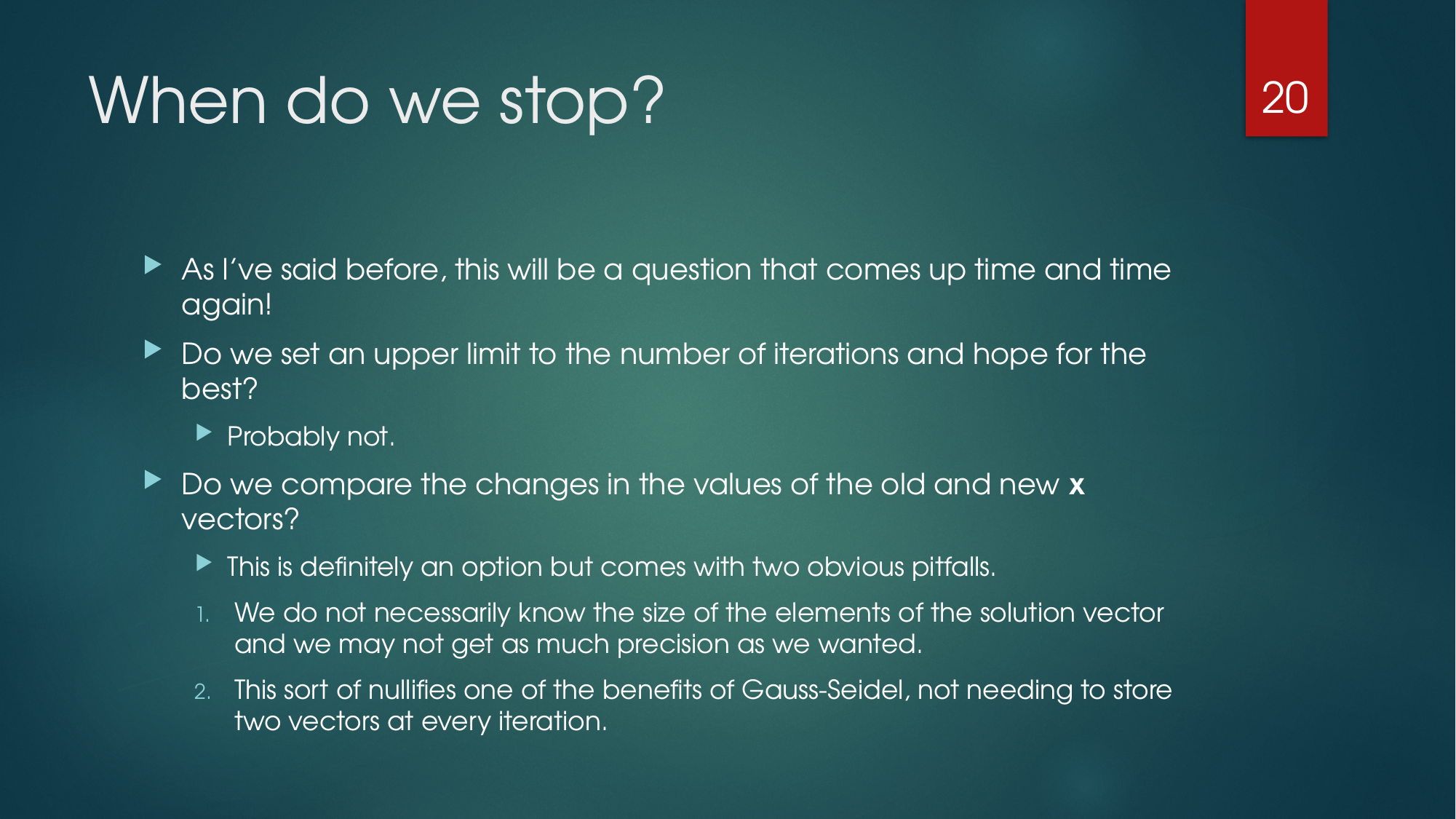

20
# When do we stop?
As I’ve said before, this will be a question that comes up time and time again!
Do we set an upper limit to the number of iterations and hope for the best?
Probably not.
Do we compare the changes in the values of the old and new x vectors?
This is definitely an option but comes with two obvious pitfalls.
We do not necessarily know the size of the elements of the solution vector and we may not get as much precision as we wanted.
This sort of nullifies one of the benefits of Gauss-Seidel, not needing to store two vectors at every iteration.